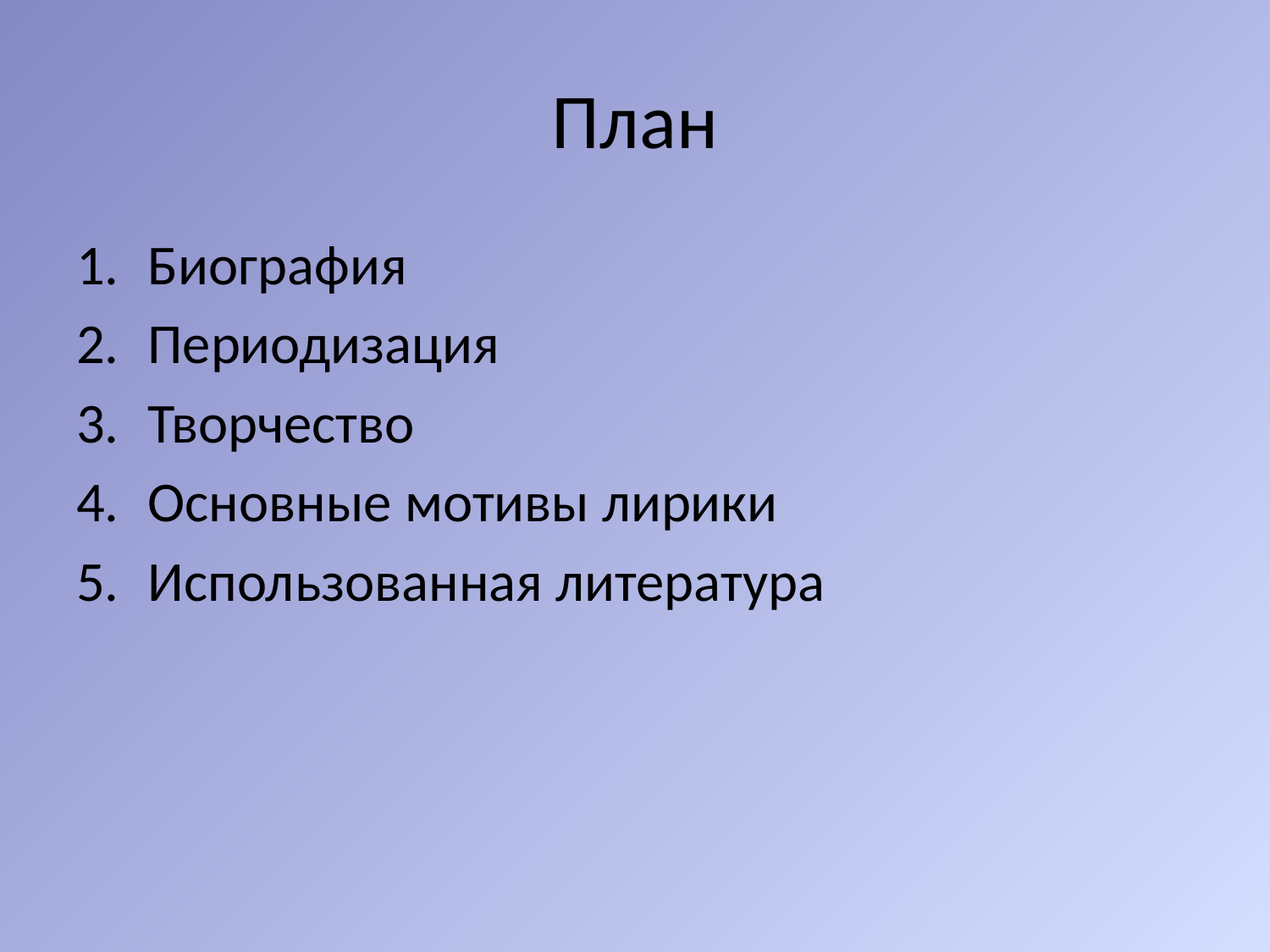

# План
Биография
Периодизация
Творчество
Основные мотивы лирики
Использованная литература